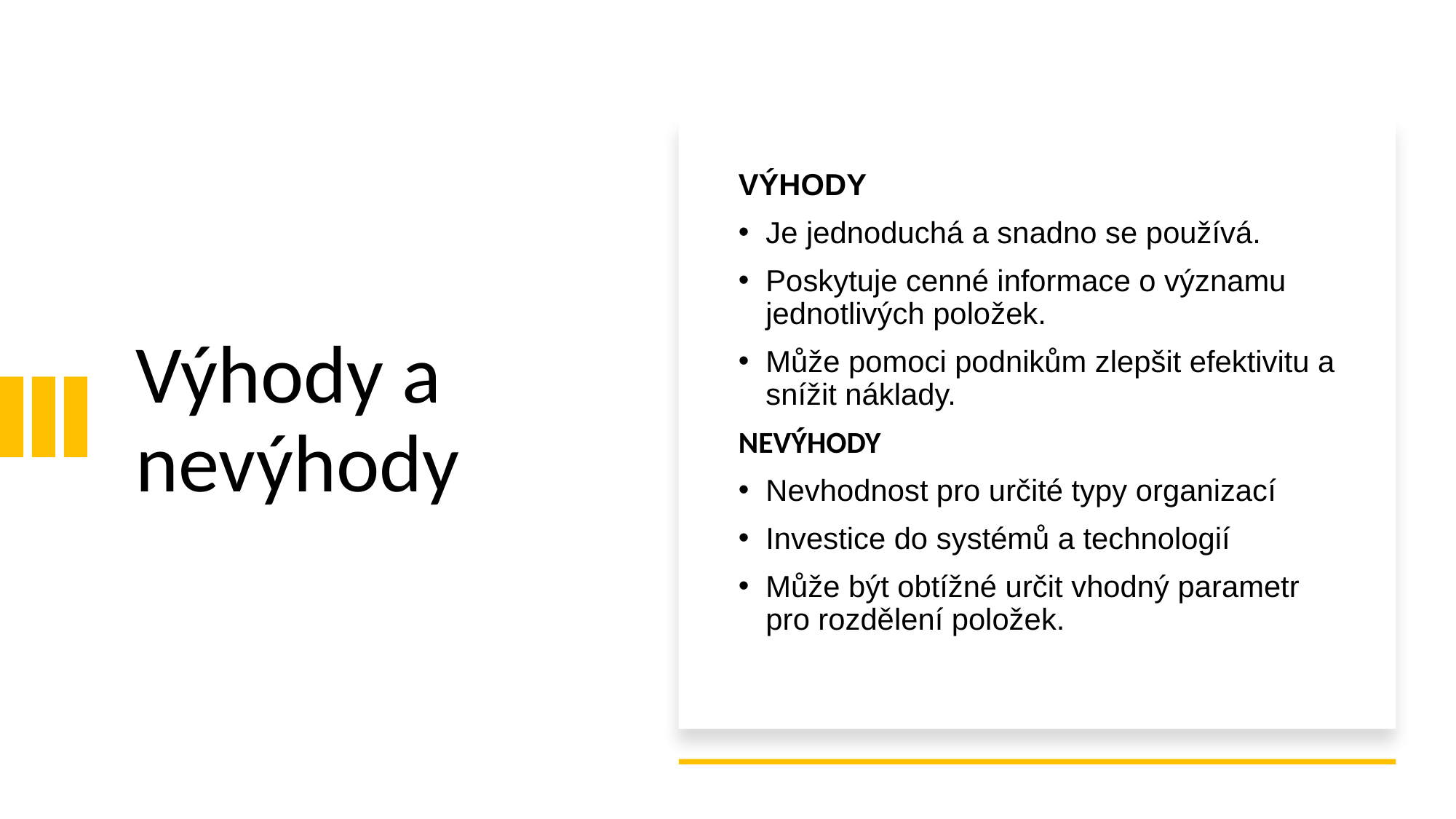

# Výhody a nevýhody
VÝHODY
Je jednoduchá a snadno se používá.
Poskytuje cenné informace o významu jednotlivých položek.
Může pomoci podnikům zlepšit efektivitu a snížit náklady.
NEVÝHODY
Nevhodnost pro určité typy organizací
Investice do systémů a technologií
Může být obtížné určit vhodný parametr pro rozdělení položek.